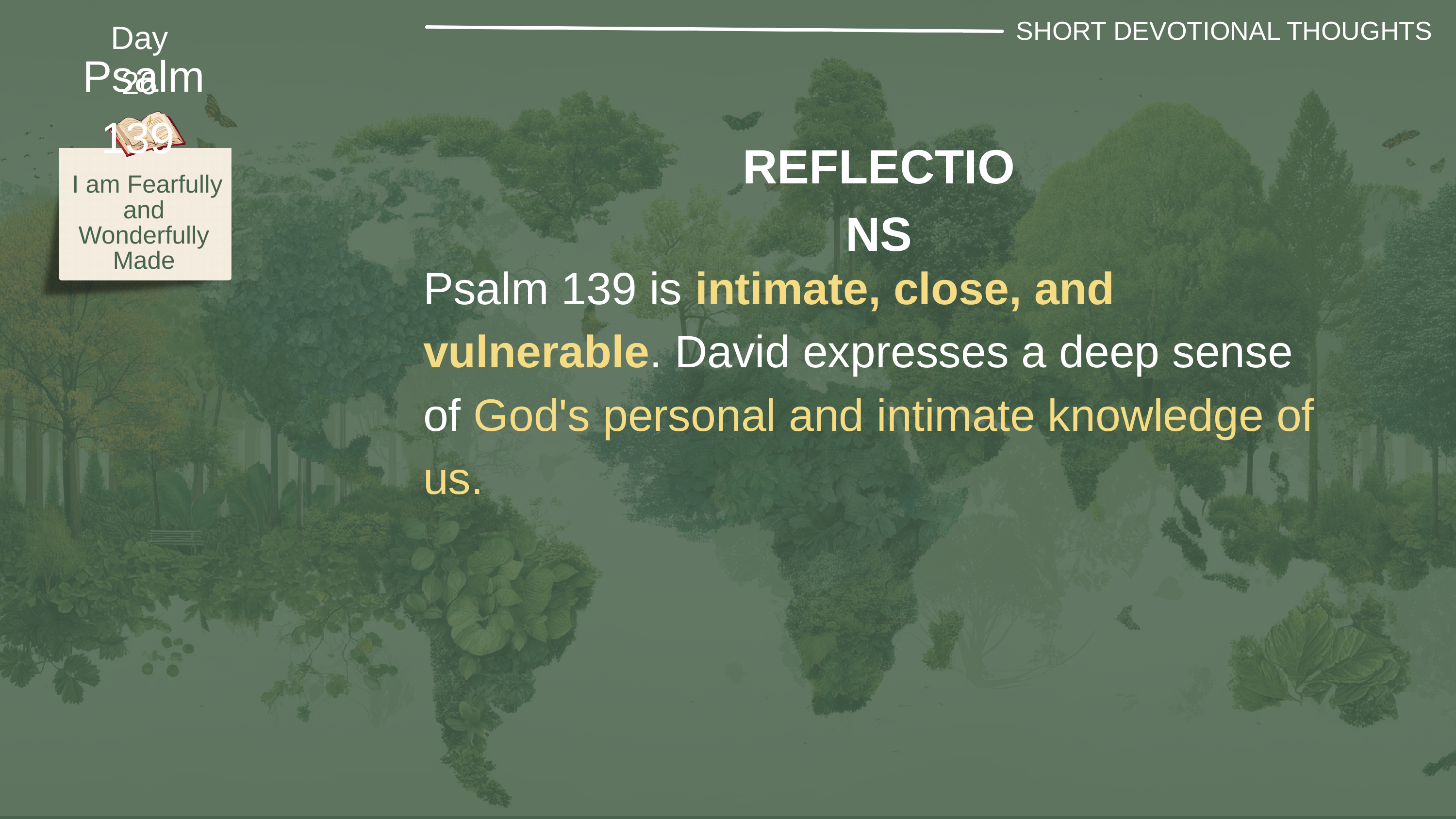

SHORT DEVOTIONAL THOUGHTS
Day 26

Psalm 139

REFLECTIONS

 I am Fearfully and Wonderfully Made
Psalm 139 is intimate, close, and vulnerable. David expresses a deep sense of God's personal and intimate knowledge of us.